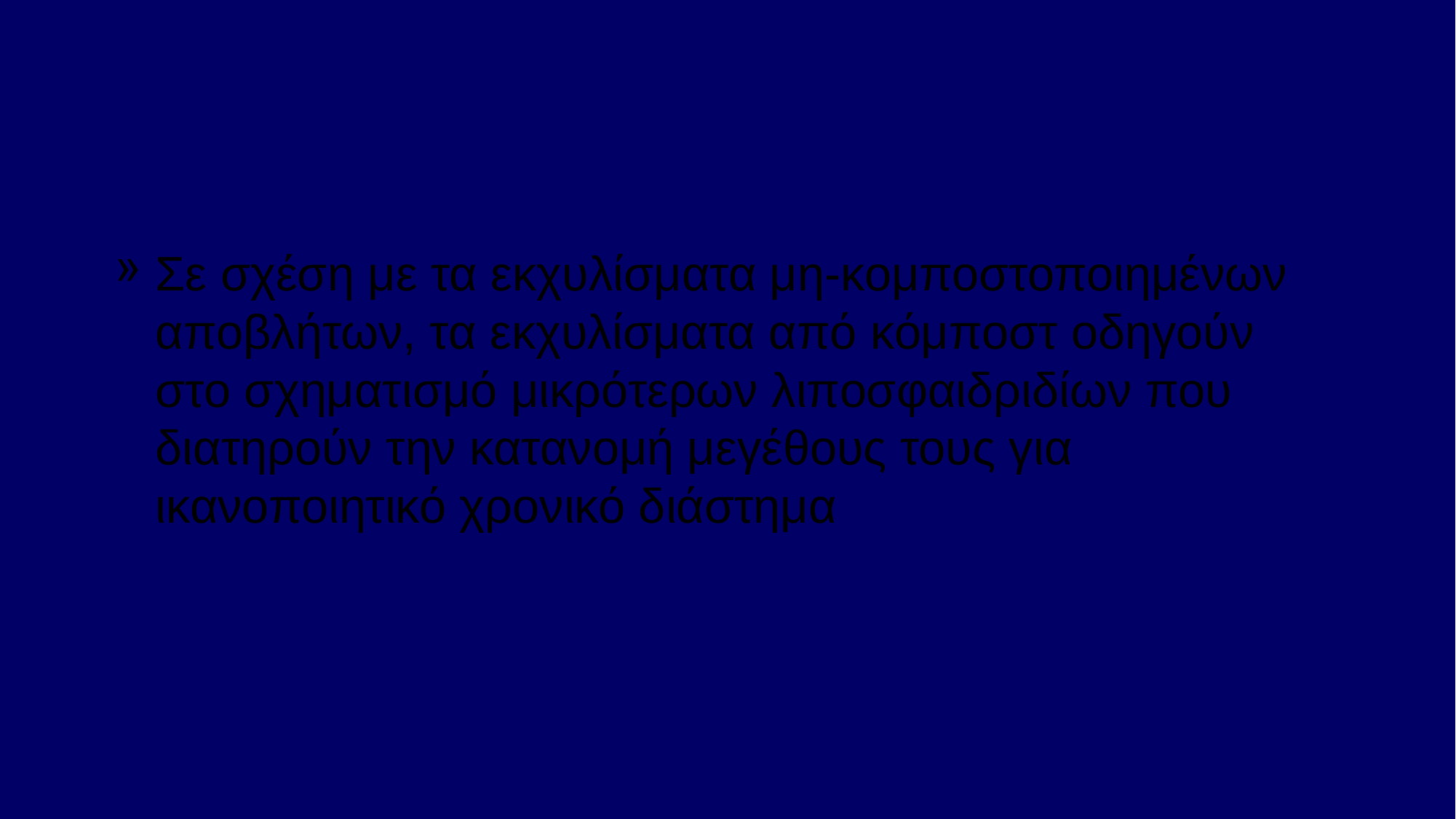

#
Σε σχέση με τα εκχυλίσματα μη-κομποστοποιημένων αποβλήτων, τα εκχυλίσματα από κόμποστ οδηγούν στο σχηματισμό μικρότερων λιποσφαιδριδίων που διατηρούν την κατανομή μεγέθους τους για ικανοποιητικό χρονικό διάστημα